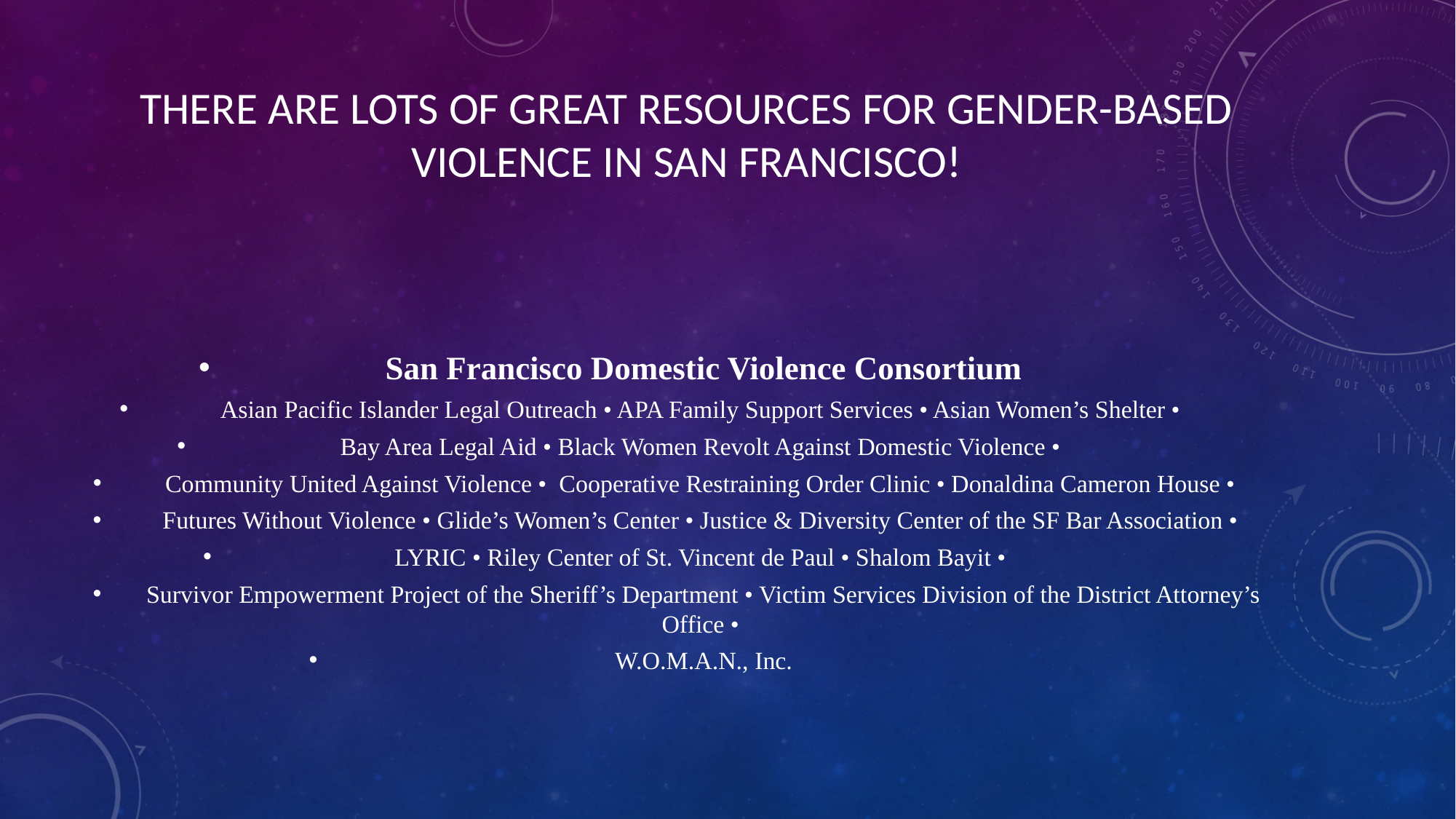

# There are lots of great resources for Gender-Based Violence in San Francisco!

San Francisco Domestic Violence Consortium
Asian Pacific Islander Legal Outreach • APA Family Support Services • Asian Women’s Shelter •
Bay Area Legal Aid • Black Women Revolt Against Domestic Violence •
Community United Against Violence •  Cooperative Restraining Order Clinic • Donaldina Cameron House •
Futures Without Violence • Glide’s Women’s Center • Justice & Diversity Center of the SF Bar Association •
LYRIC • Riley Center of St. Vincent de Paul • Shalom Bayit •
Survivor Empowerment Project of the Sheriff’s Department • Victim Services Division of the District Attorney’s Office •
W.O.M.A.N., Inc.